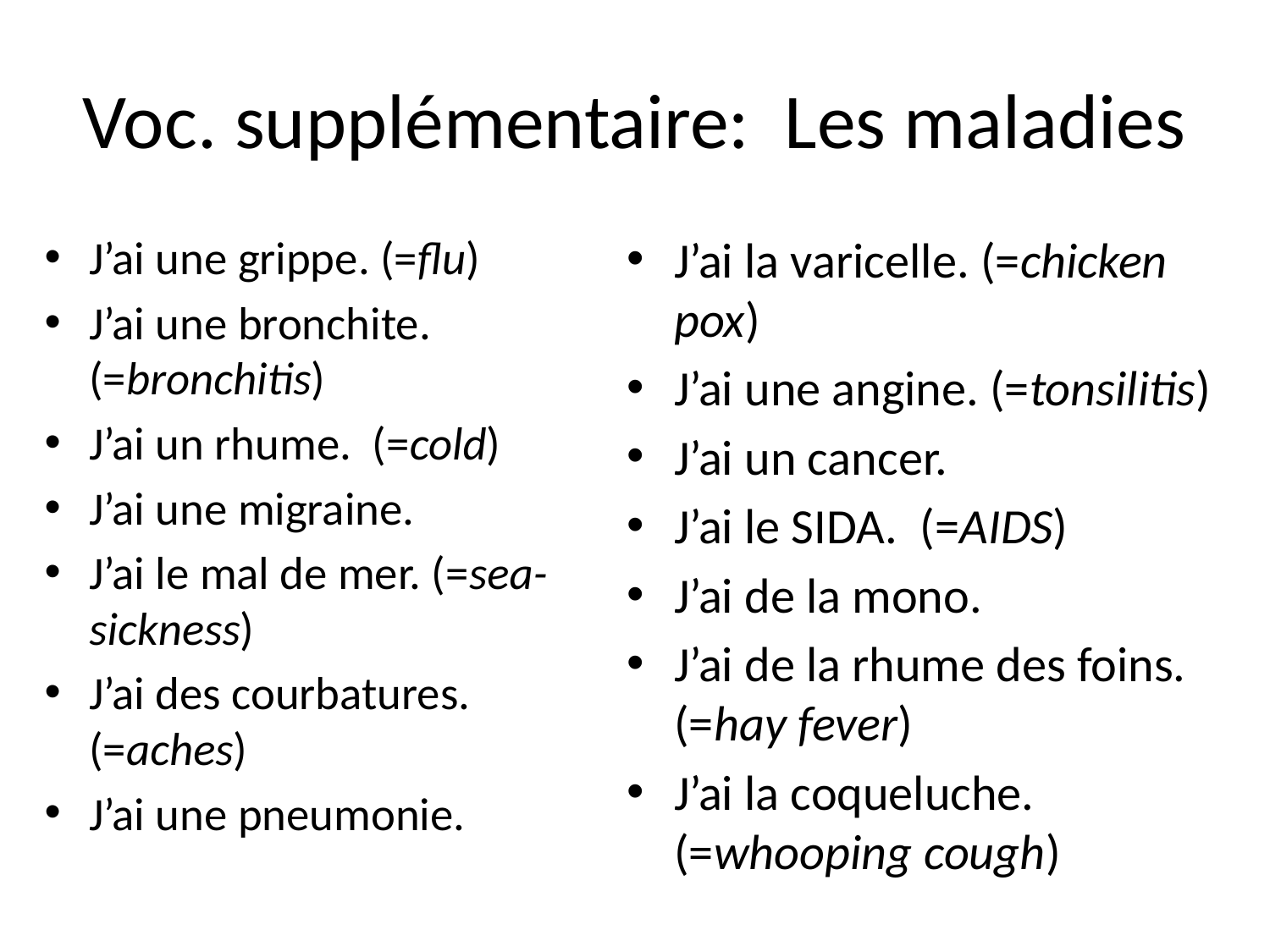

# Voc. supplémentaire:  Les maladies
J’ai une grippe. (=flu)
J’ai une bronchite. (=bronchitis)
J’ai un rhume.  (=cold)
J’ai une migraine.
J’ai le mal de mer. (=sea-sickness)
J’ai des courbatures. (=aches)
J’ai une pneumonie.

J’ai la varicelle. (=chicken pox)
J’ai une angine. (=tonsilitis)
J’ai un cancer.
J’ai le SIDA.  (=AIDS)
J’ai de la mono.
J’ai de la rhume des foins. (=hay fever)
J’ai la coqueluche. (=whooping cough)